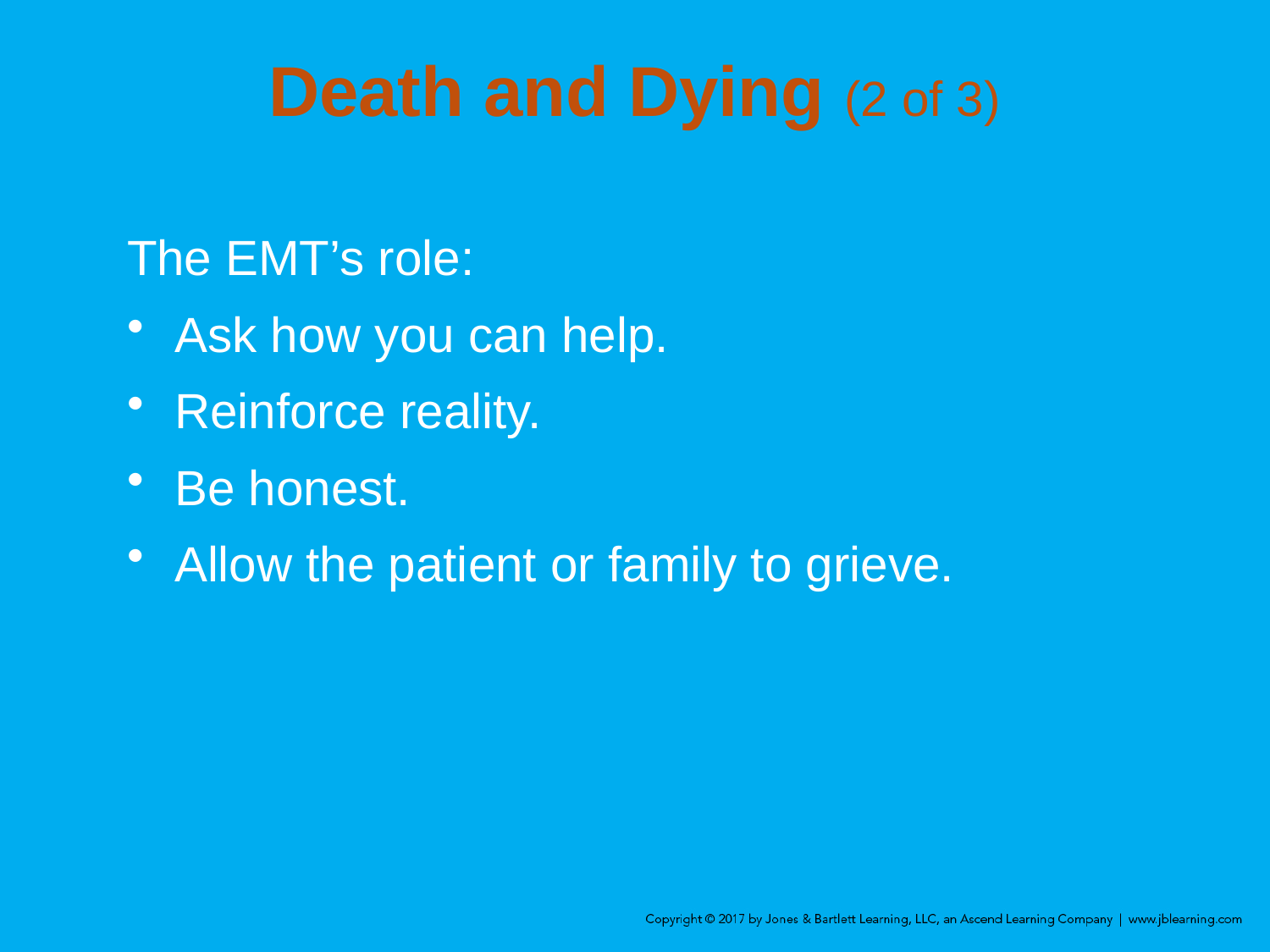

# Death and Dying (2 of 3)
The EMT’s role:
Ask how you can help.
Reinforce reality.
Be honest.
Allow the patient or family to grieve.